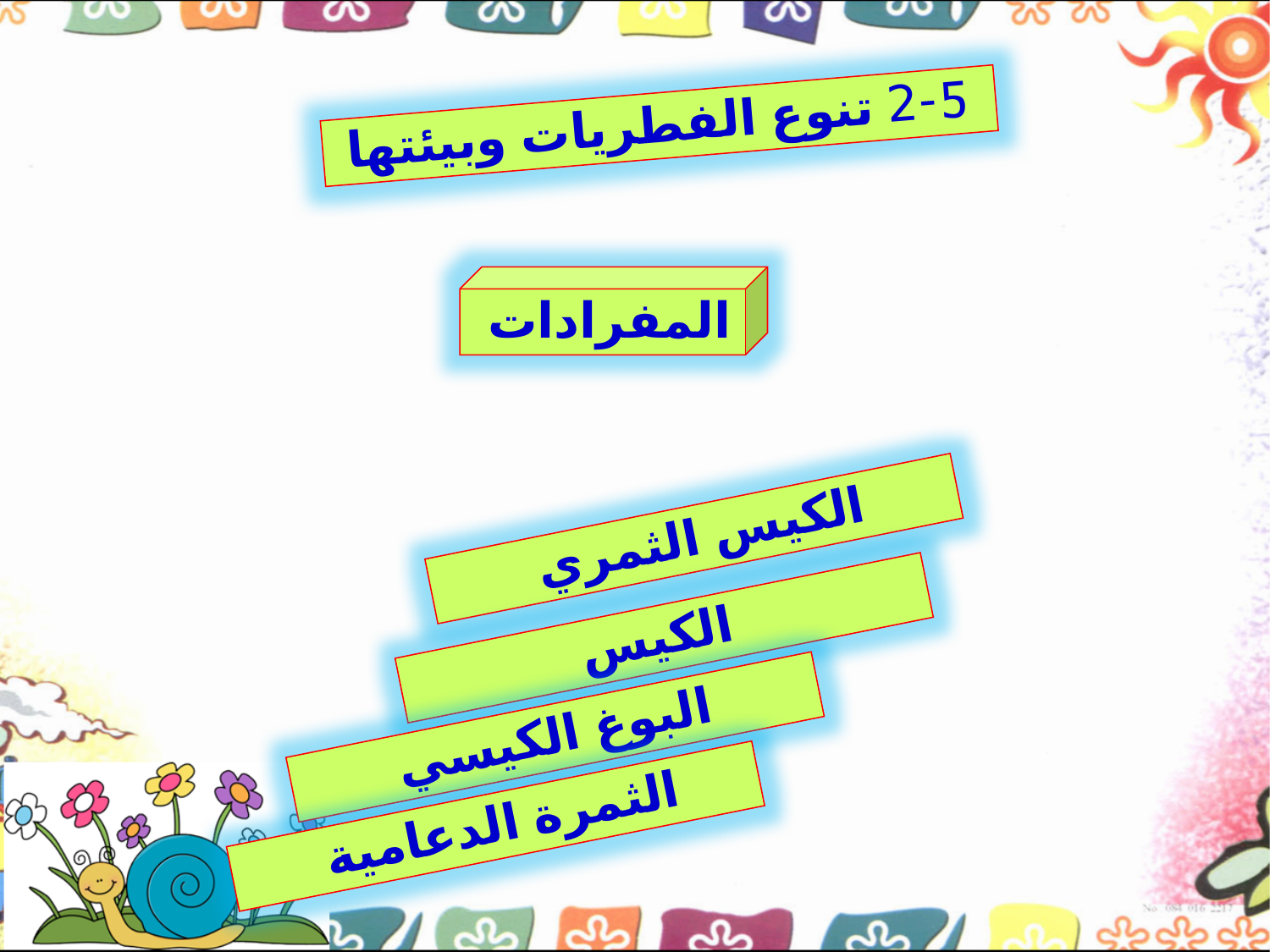

2-5 تنوع الفطريات وبيئتها
المفرادات
الكيس الثمري
 الكيس
البوغ الكيسي
الثمرة الدعامية